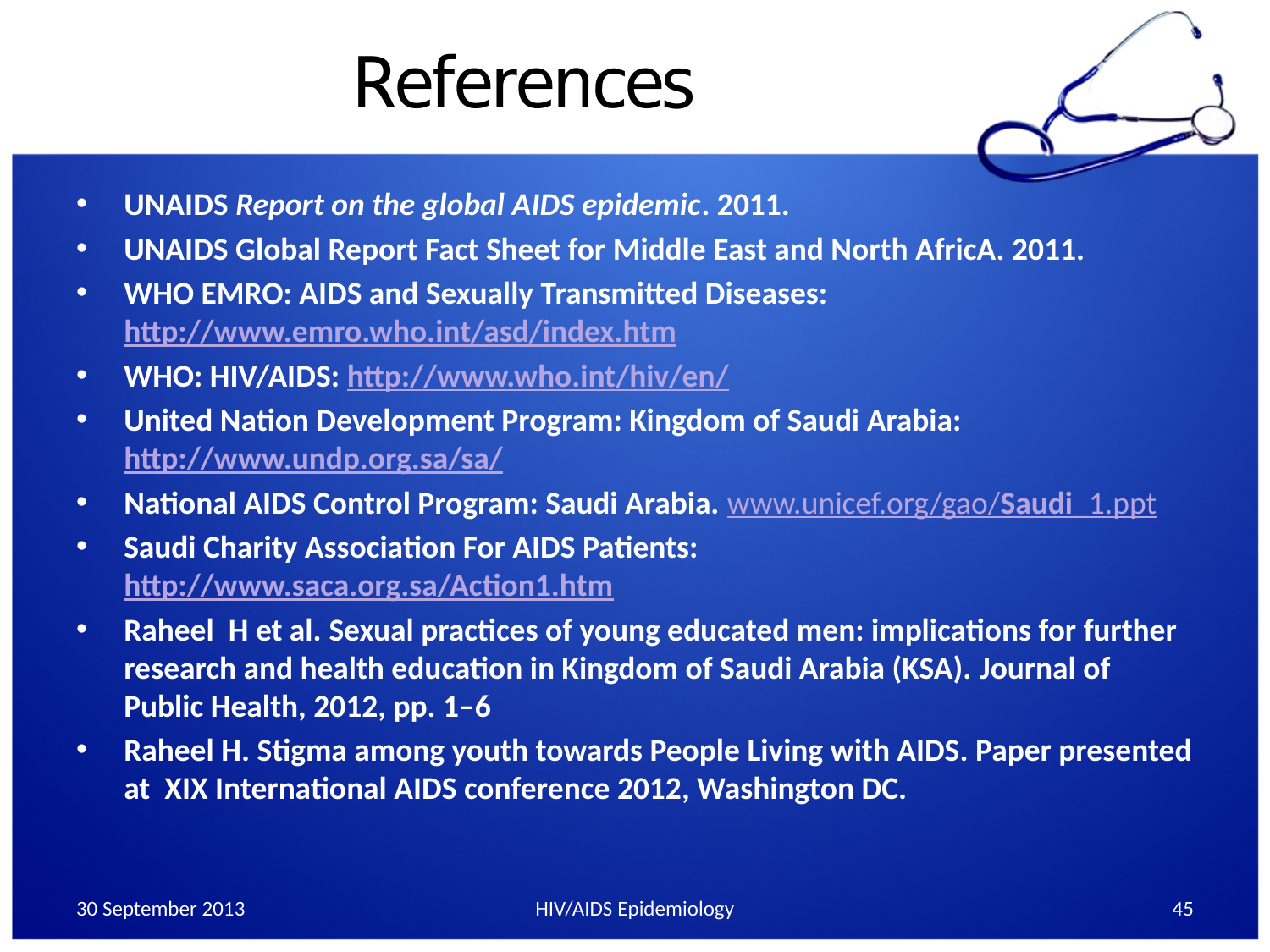

# References
UNAIDS Report on the global AIDS epidemic. 2011.
UNAIDS Global Report Fact Sheet for Middle East and North AfricA. 2011.
WHO EMRO: AIDS and Sexually Transmitted Diseases: http://www.emro.who.int/asd/index.htm
WHO: HIV/AIDS: http://www.who.int/hiv/en/
United Nation Development Program: Kingdom of Saudi Arabia: http://www.undp.org.sa/sa/
National AIDS Control Program: Saudi Arabia. www.unicef.org/gao/Saudi_1.ppt
Saudi Charity Association For AIDS Patients: http://www.saca.org.sa/Action1.htm
Raheel  H et al. Sexual practices of young educated men: implications for further research and health education in Kingdom of Saudi Arabia (KSA). Journal of Public Health, 2012, pp. 1–6
Raheel H. Stigma among youth towards People Living with AIDS. Paper presented at  XIX International AIDS conference 2012, Washington DC.

30 September 2013
HIV/AIDS Epidemiology
45